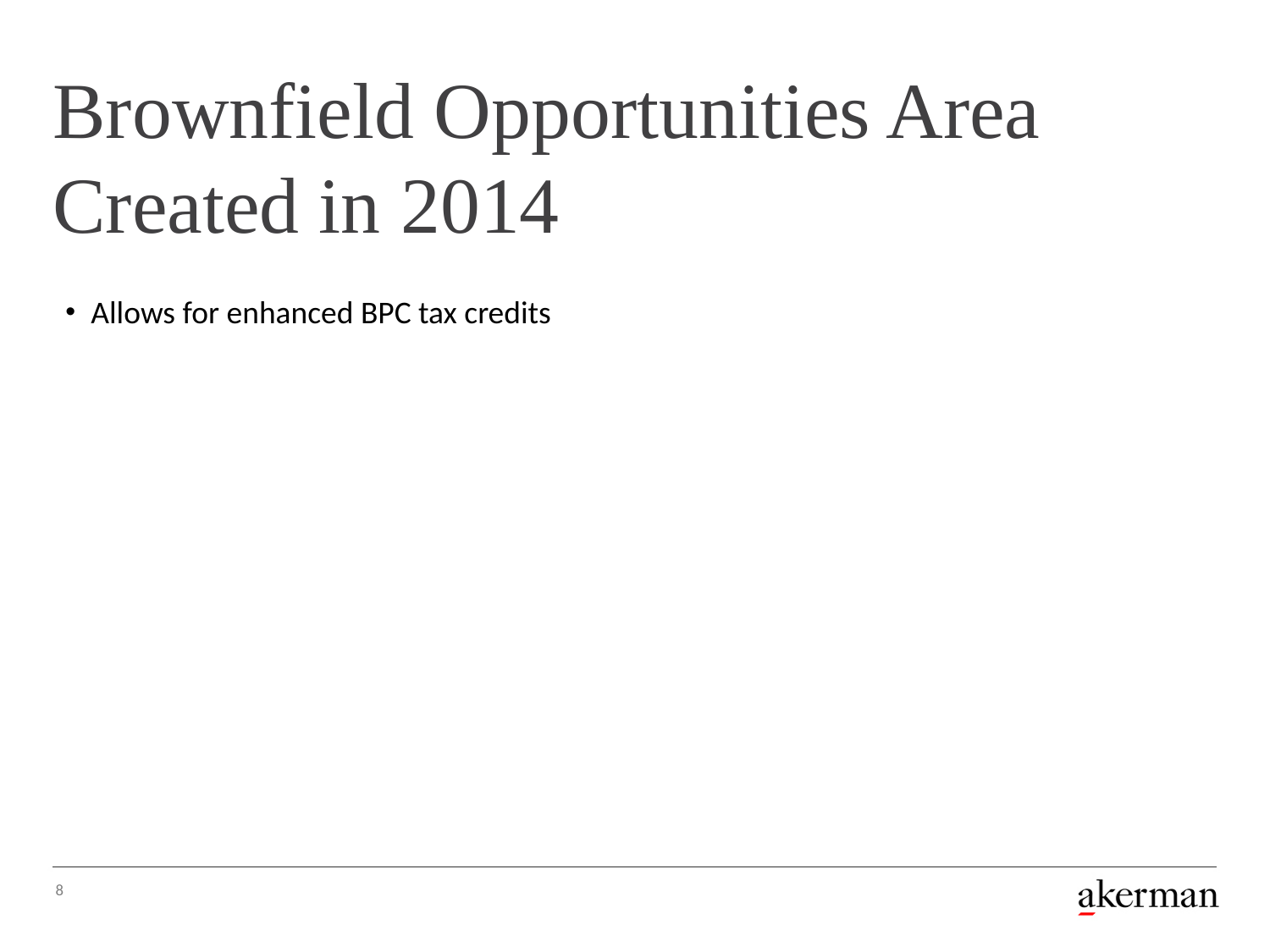

# Brownfield Opportunities Area Created in 2014
Allows for enhanced BPC tax credits
8